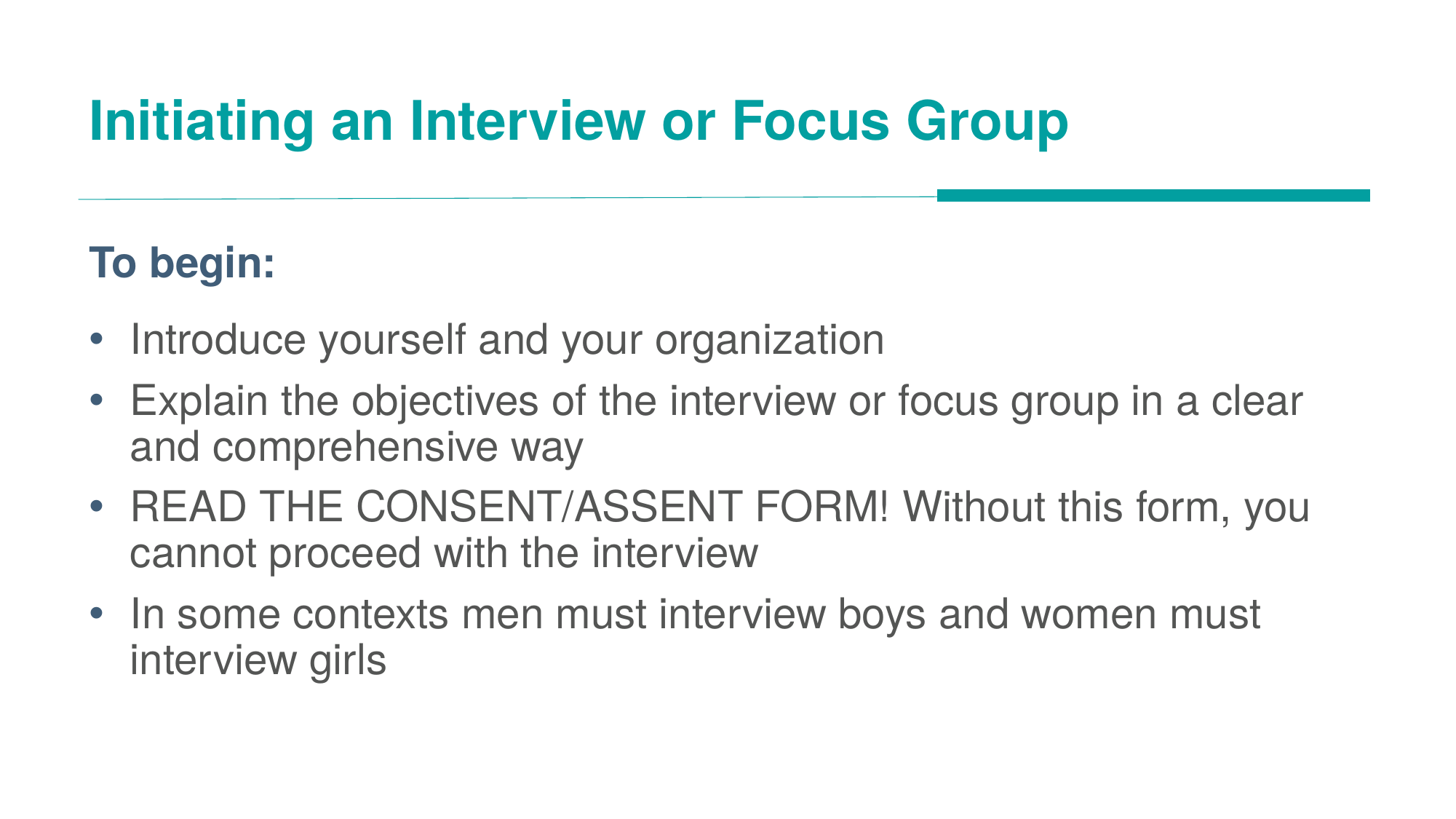

# Initiating an Interview or Focus Group
To begin:
Introduce yourself and your organization
Explain the objectives of the interview or focus group in a clear and comprehensive way
READ THE CONSENT/ASSENT FORM! Without this form, you cannot proceed with the interview
In some contexts men must interview boys and women must interview girls